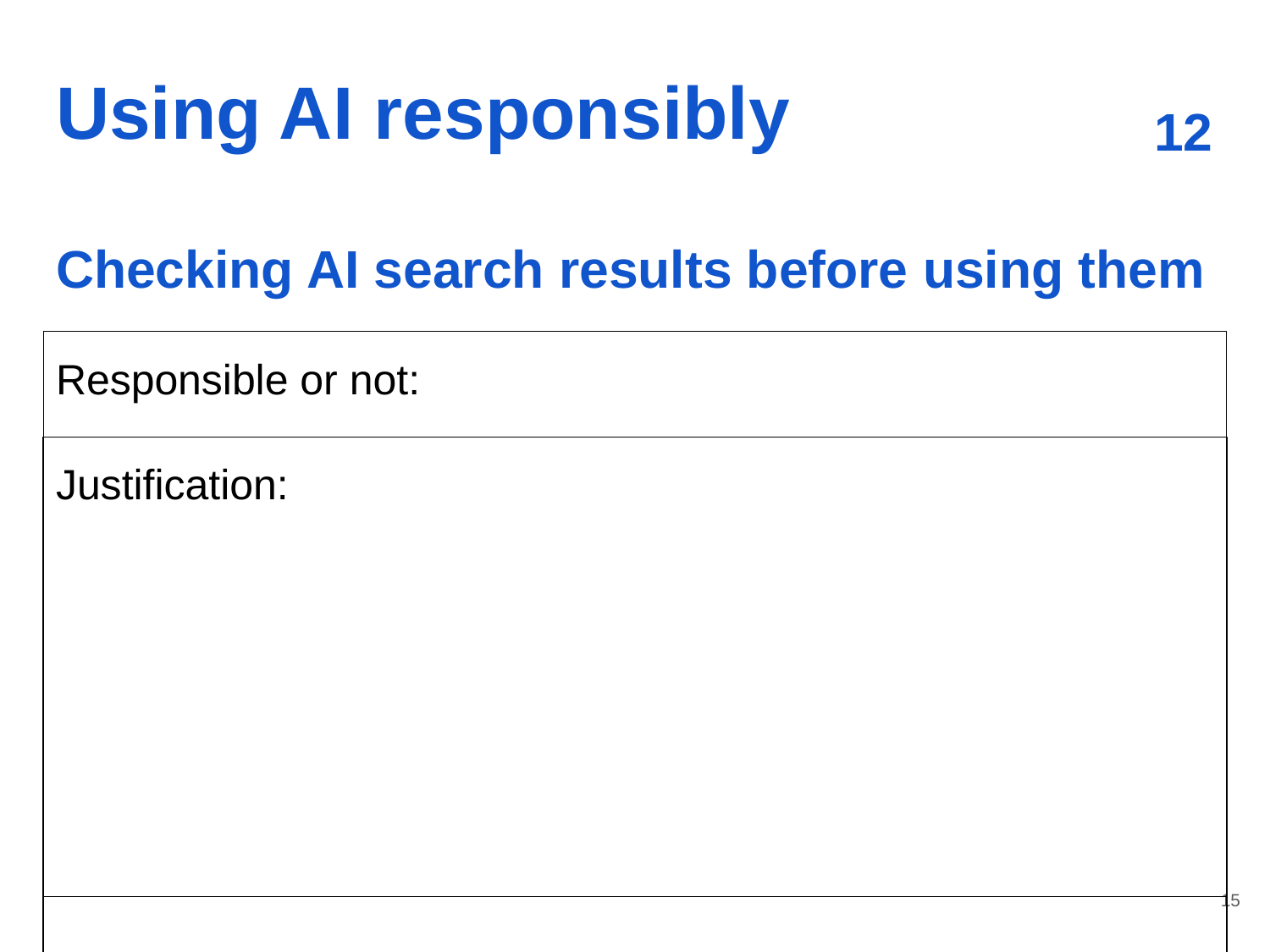

# Using AI responsibly
12
Checking AI search results before using them
Responsible or not:
Justification:

15